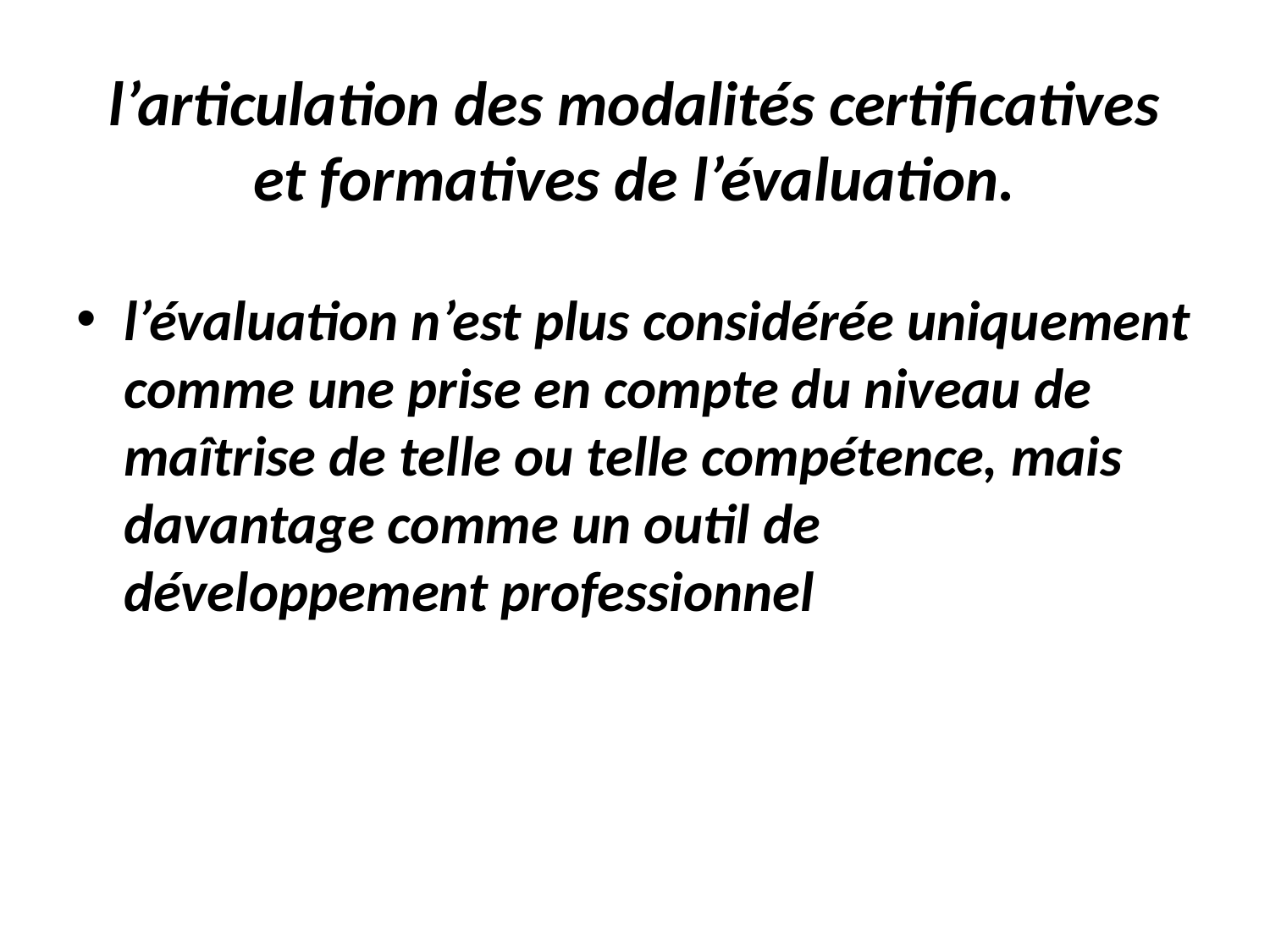

# l’articulation des modalités certificatives et formatives de l’évaluation.
l’évaluation n’est plus considérée uniquement comme une prise en compte du niveau de maîtrise de telle ou telle compétence, mais davantage comme un outil de développement professionnel